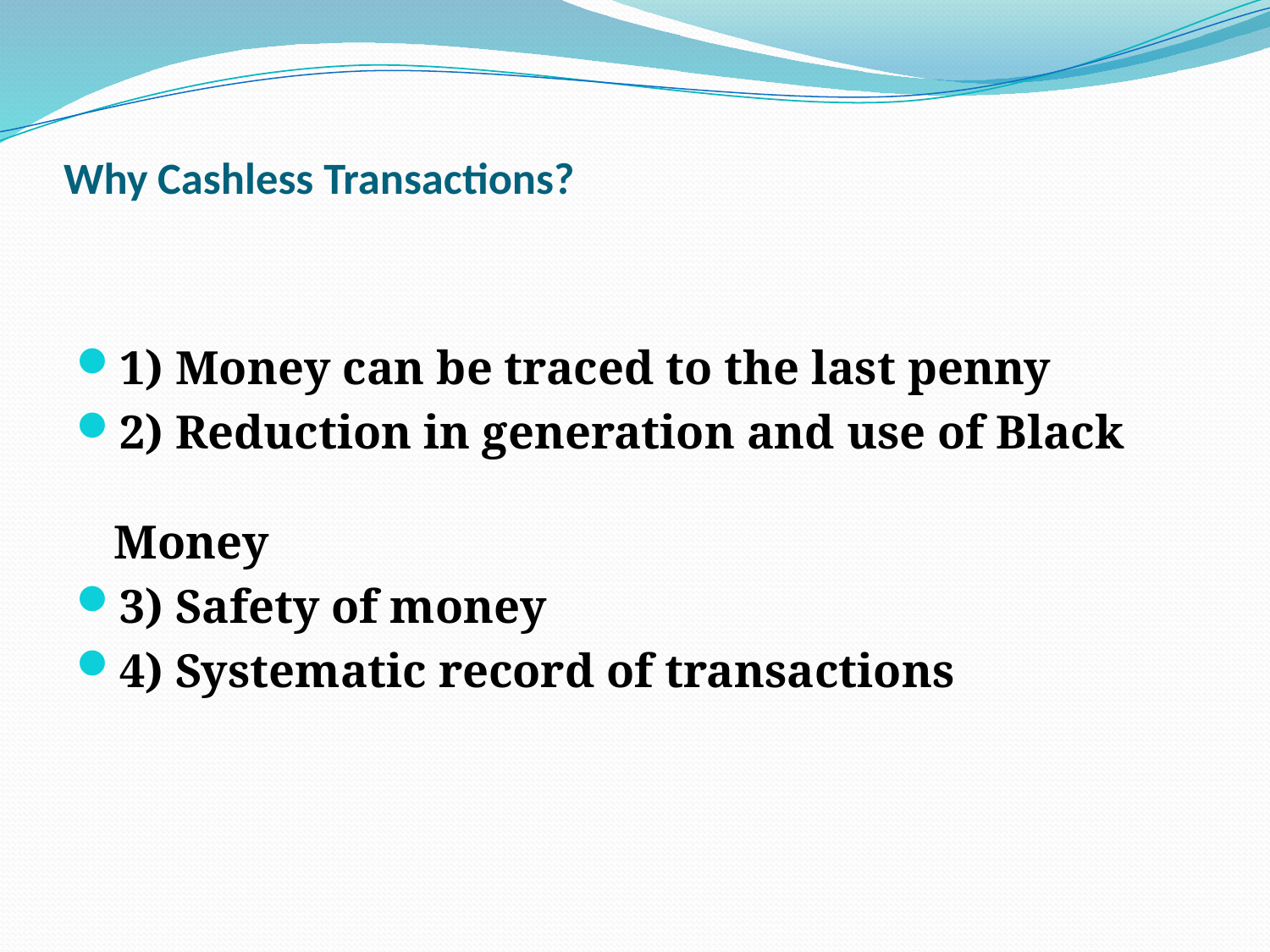

# Why Cashless Transactions?

1) Money can be traced to the last penny
2) Reduction in generation and use of Black                                                                                     Money
3) Safety of money
4) Systematic record of transactions